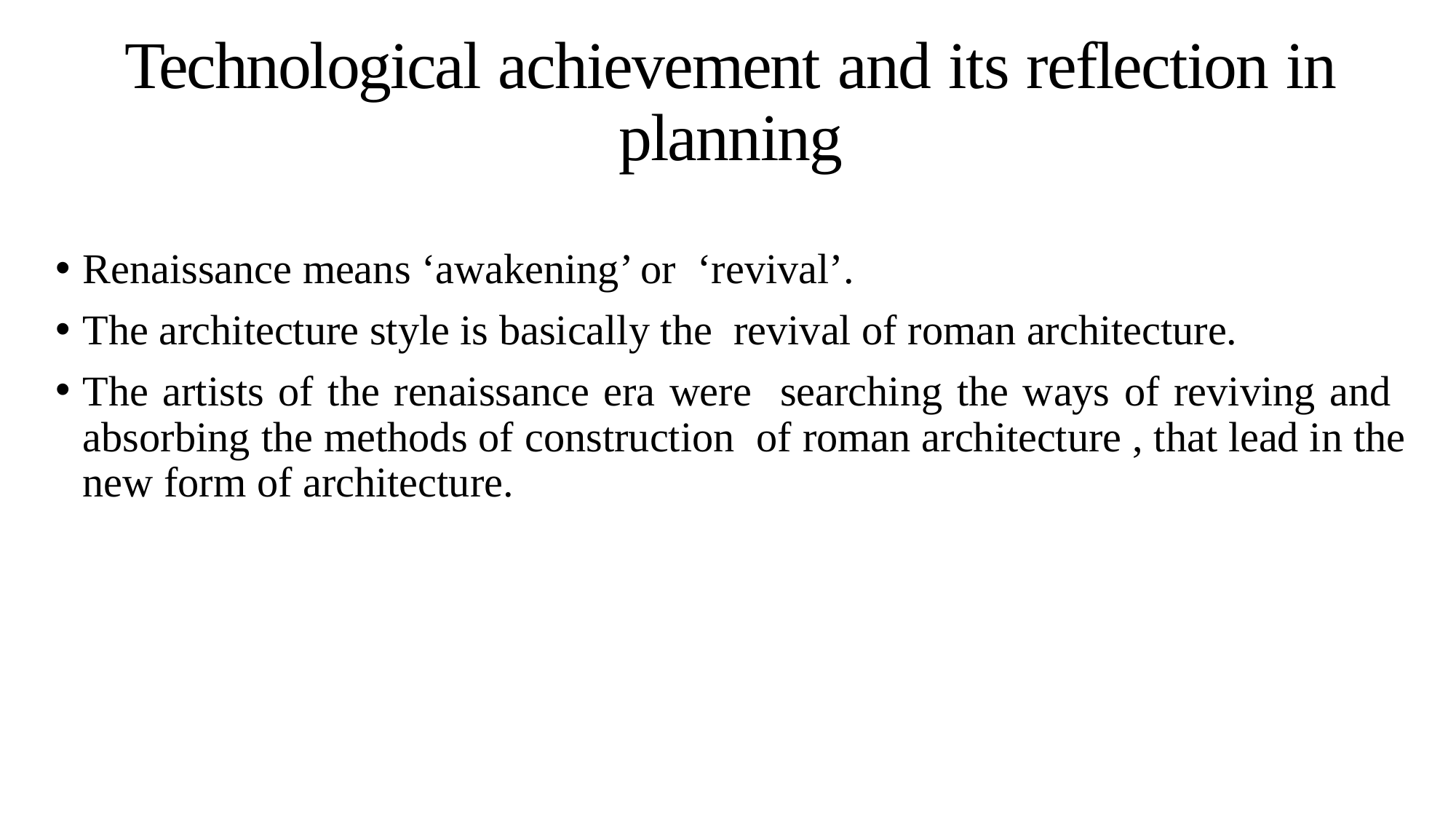

# Technological achievement and its reflection in planning
Renaissance means ‘awakening’ or  ‘revival’.
The architecture style is basically the  revival of roman architecture.
The artists of the renaissance era were  searching the ways of reviving and  absorbing the methods of construction  of roman architecture , that lead in the new form of architecture.